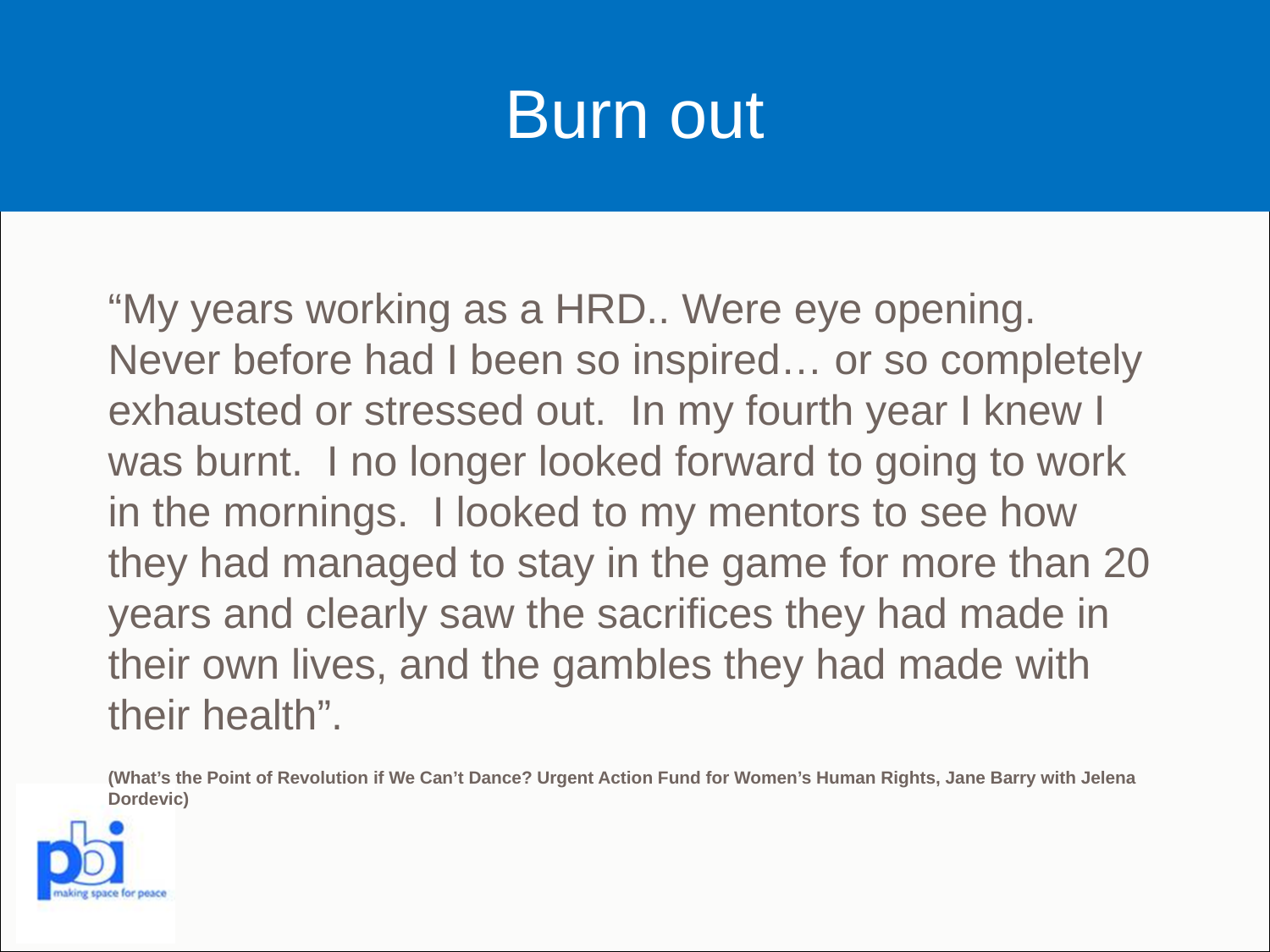

# Burn out
“My years working as a HRD.. Were eye opening.  Never before had I been so inspired… or so completely exhausted or stressed out.  In my fourth year I knew I was burnt.  I no longer looked forward to going to work in the mornings.  I looked to my mentors to see how they had managed to stay in the game for more than 20 years and clearly saw the sacrifices they had made in their own lives, and the gambles they had made with their health”.

(What’s the Point of Revolution if We Can’t Dance? Urgent Action Fund for Women’s Human Rights, Jane Barry with Jelena Dordevic)